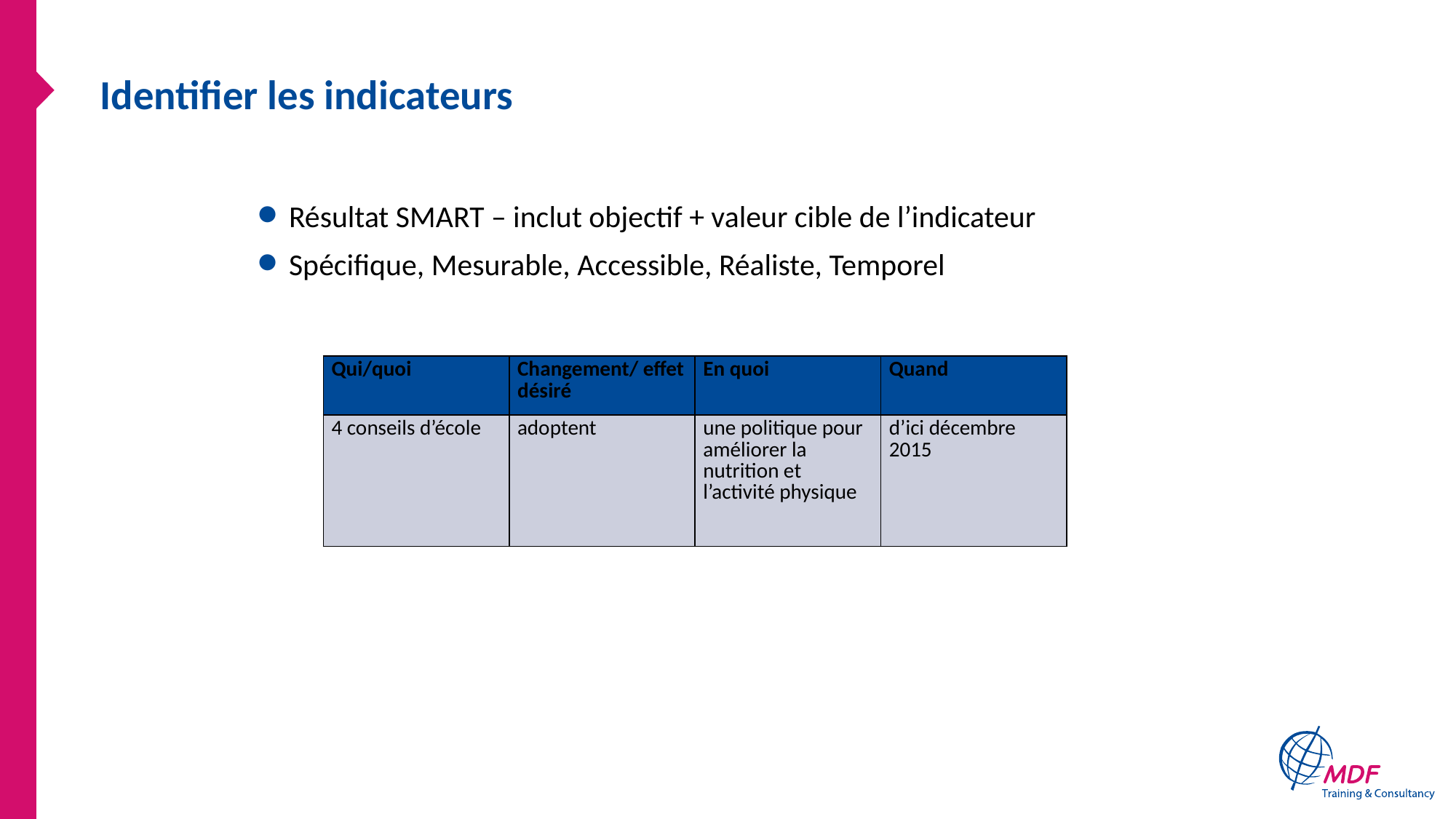

# Identifier les indicateurs

Résultat SMART – inclut objectif + valeur cible de l’indicateur
Spécifique, Mesurable, Accessible, Réaliste, Temporel

| Qui/quoi | Changement/ effet désiré | En quoi | Quand |
| --- | --- | --- | --- |
| 4 conseils d’école | adoptent | une politique pour améliorer la nutrition et l’activité physique | d’ici décembre 2015 |